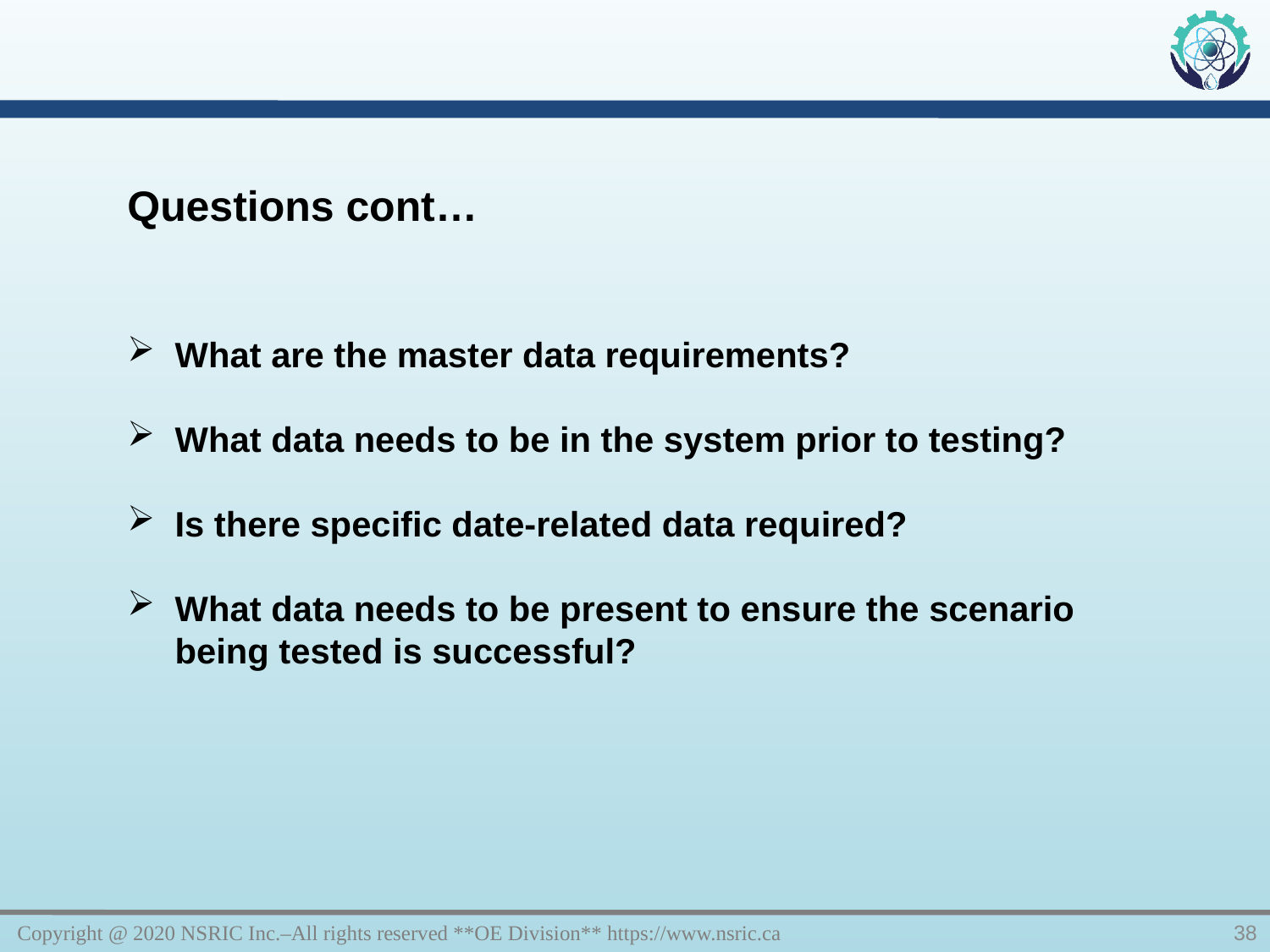

Questions cont…
What are the master data requirements?

What data needs to be in the system prior to testing?

Is there specific date-related data required?

What data needs to be present to ensure the scenario being tested is successful?
Copyright @ 2020 NSRIC Inc.–All rights reserved **OE Division** https://www.nsric.ca
38